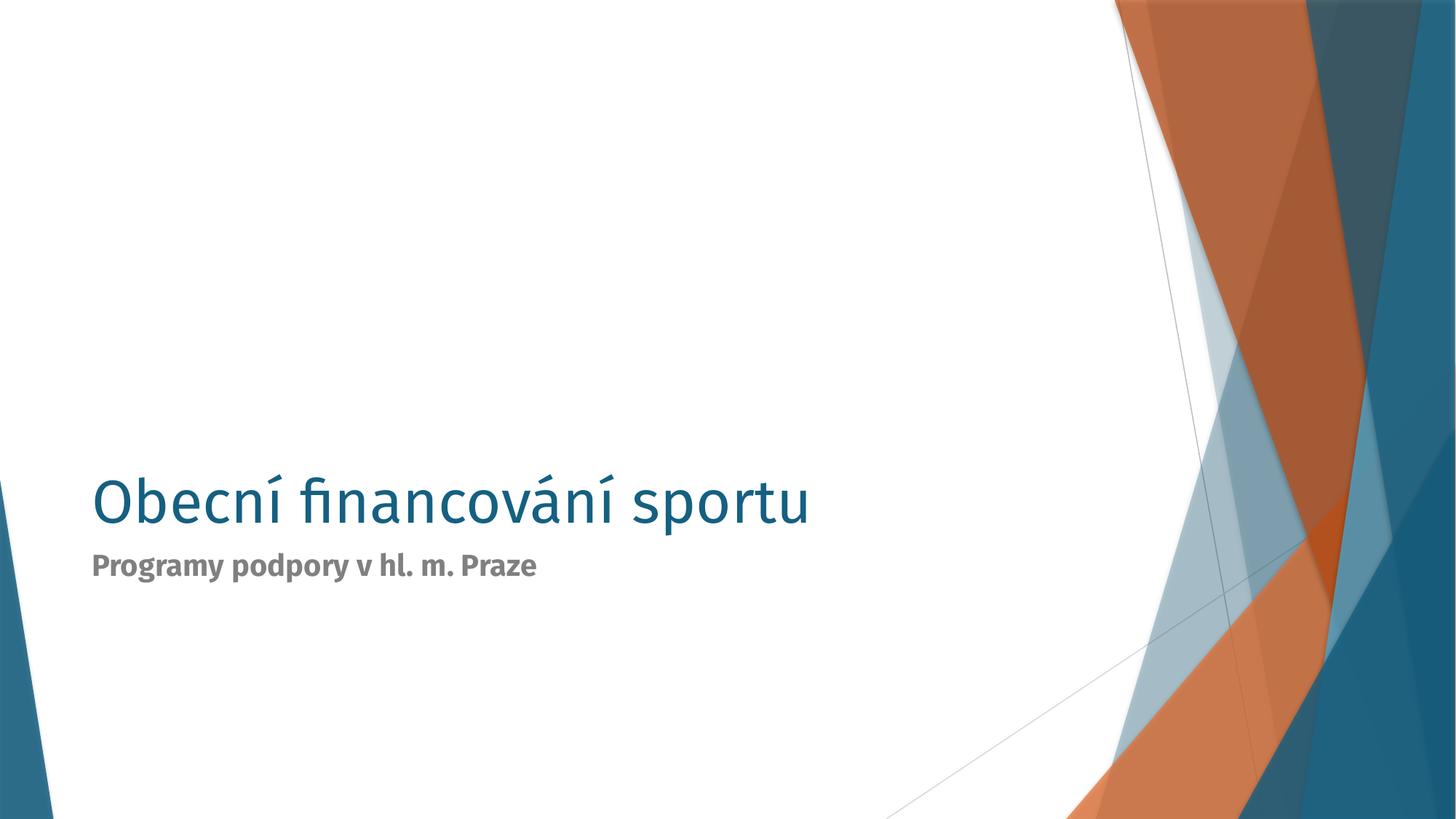

# Obecní financování sportu
Programy podpory v hl. m. Praze